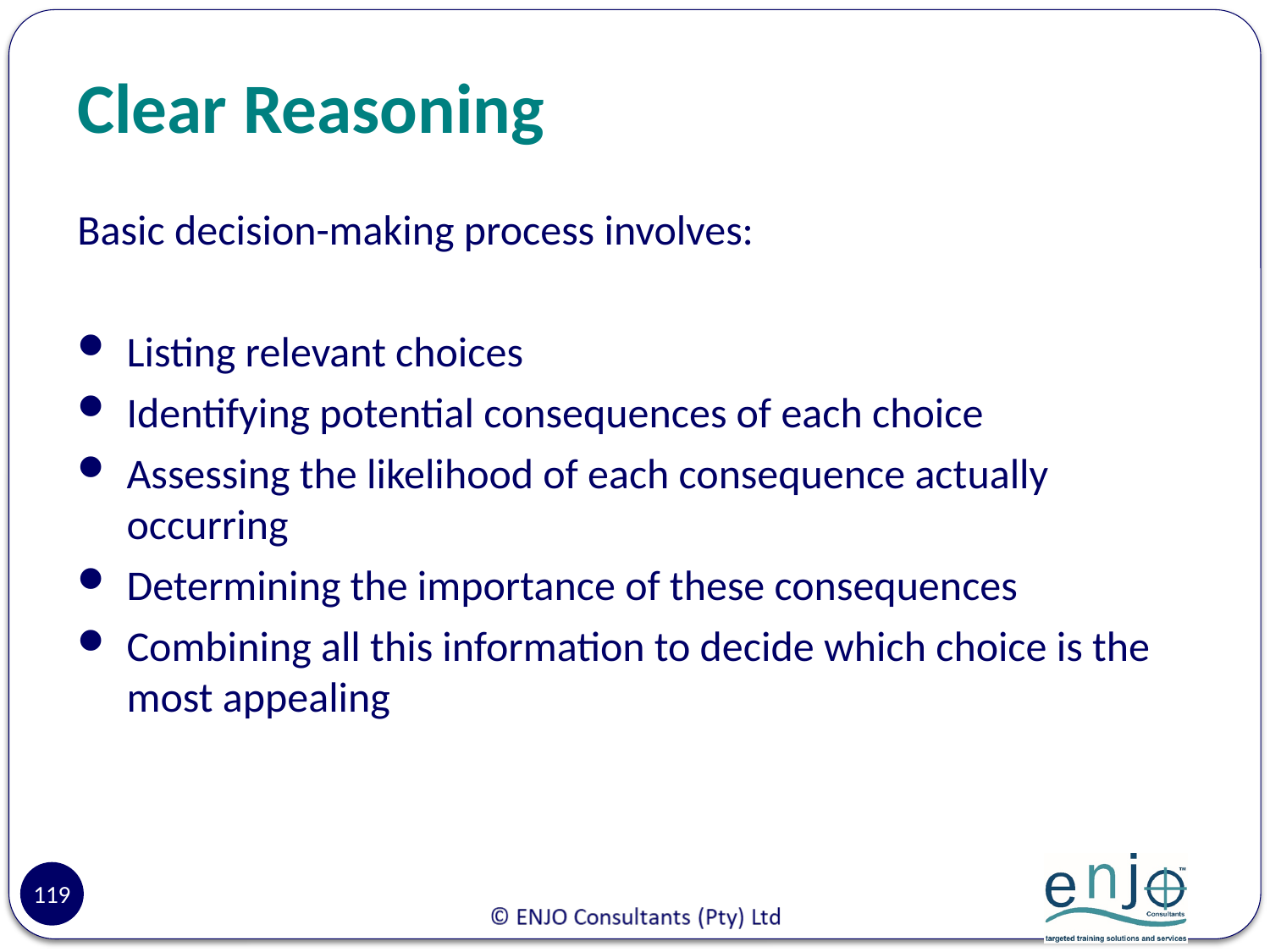

# Clear Reasoning
Basic decision-making process involves:

Listing relevant choices
Identifying potential consequences of each choice
Assessing the likelihood of each consequence actually occurring
Determining the importance of these consequences
Combining all this information to decide which choice is the most appealing

119